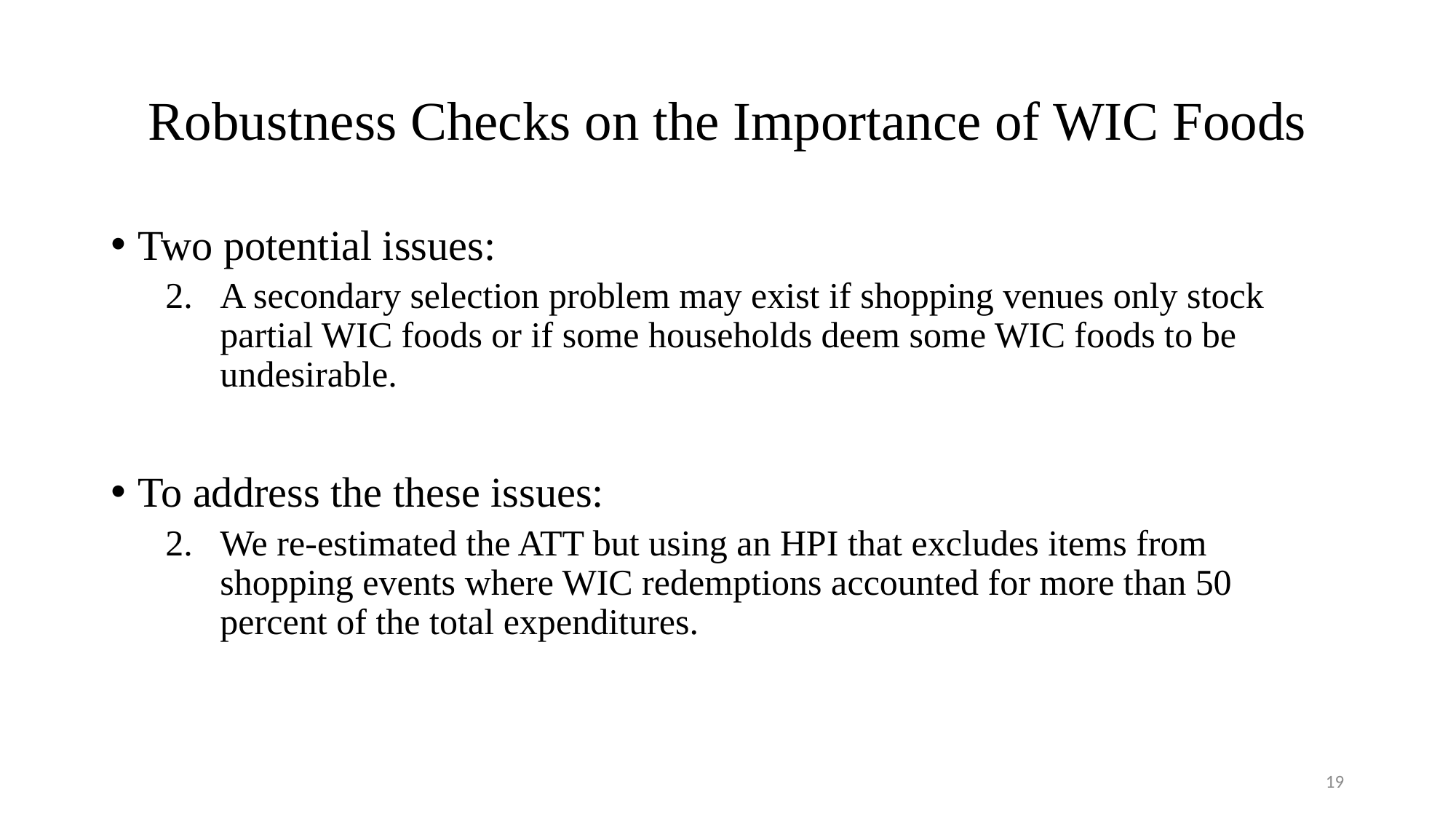

# Robustness Checks on the Importance of WIC Foods
Two potential issues:
A secondary selection problem may exist if shopping venues only stock partial WIC foods or if some households deem some WIC foods to be undesirable.

To address the these issues:
We re-estimated the ATT but using an HPI that excludes items from shopping events where WIC redemptions accounted for more than 50 percent of the total expenditures.
19